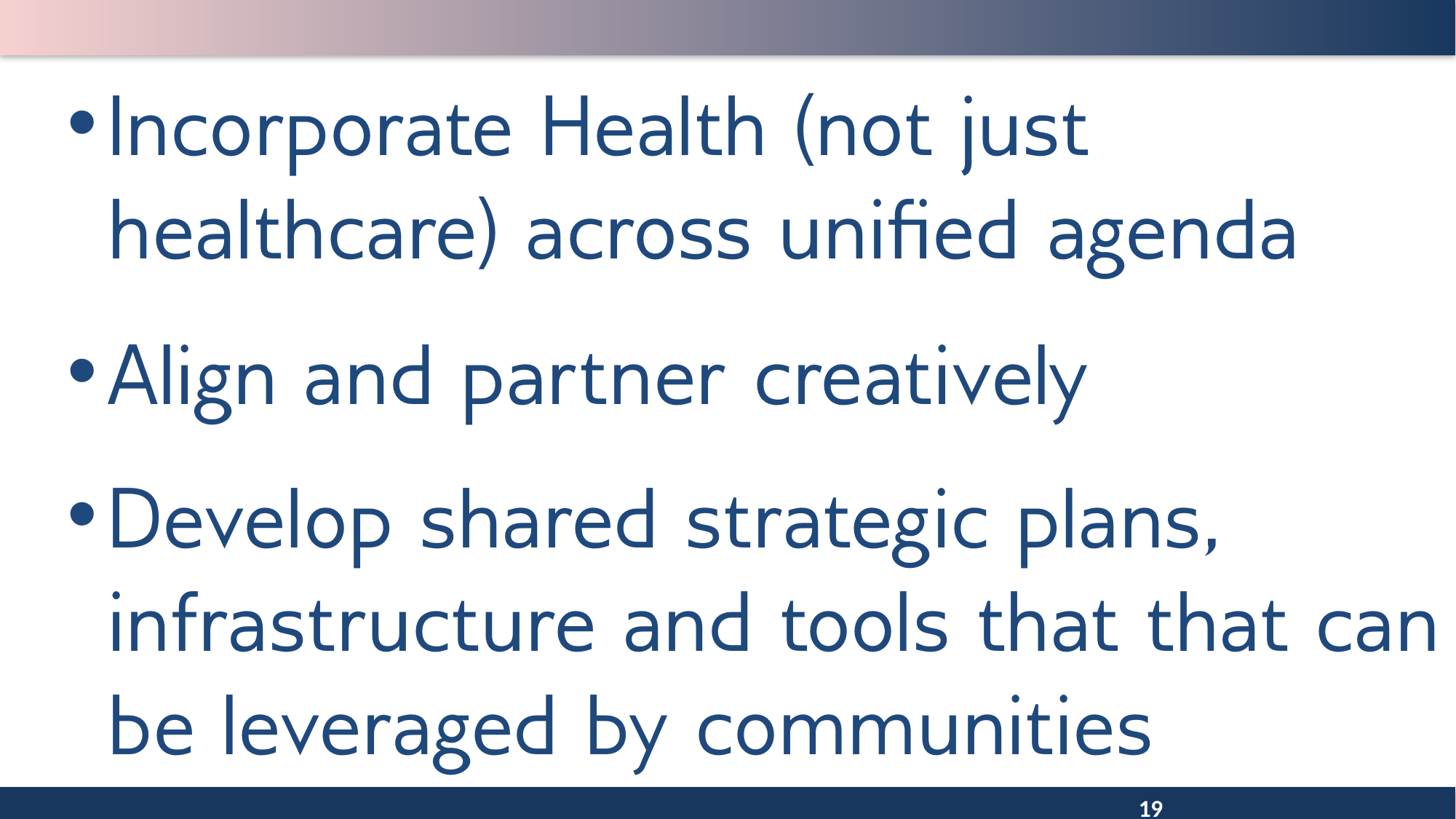

Incorporate Health (not just healthcare) across unified agenda

Align and partner creatively

Develop shared strategic plans, infrastructure and tools that that can be leveraged by communities
19